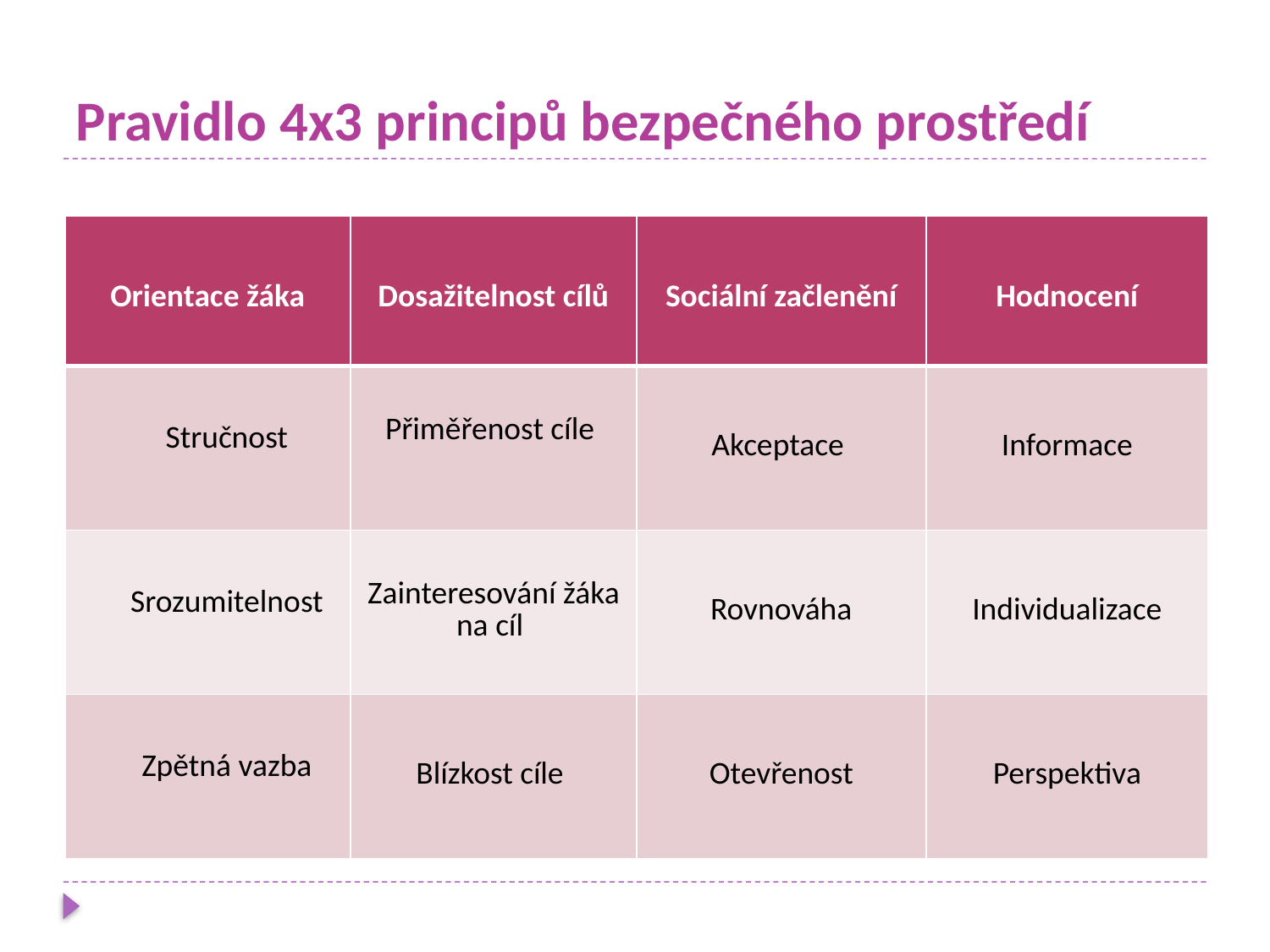

# Pravidlo 4x3 principů bezpečného prostředí
| Orientace žáka | Dosažitelnost cílů | Sociální začlenění | Hodnocení |
| --- | --- | --- | --- |
| Stručnost | Přiměřenost cíle | Akceptace | Informace |
| Srozumitelnost | Zainteresování žáka na cíl | Rovnováha | Individualizace |
| Zpětná vazba | Blízkost cíle | Otevřenost | Perspektiva |